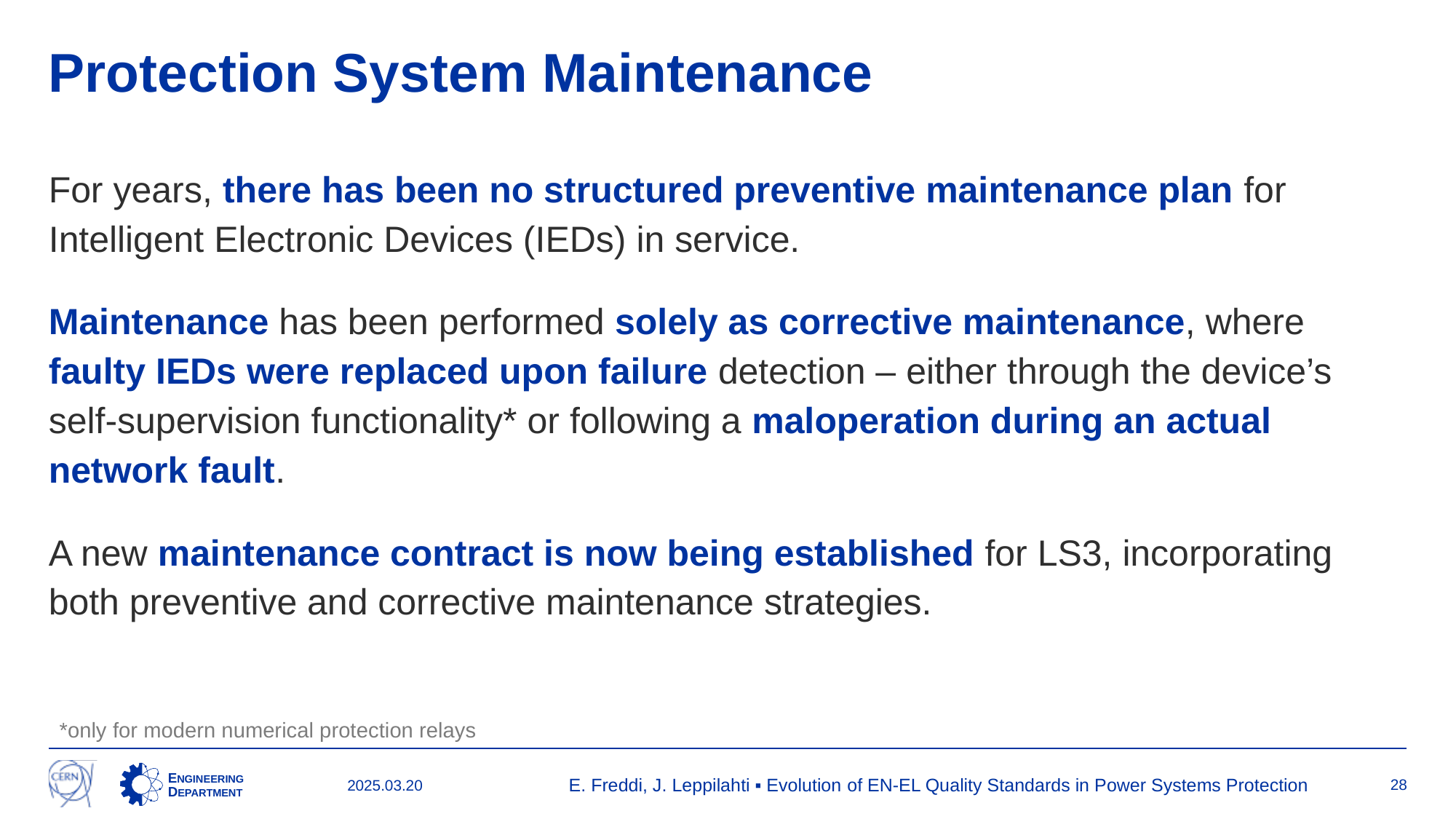

# Protection System Maintenance
For years, there has been no structured preventive maintenance plan for Intelligent Electronic Devices (IEDs) in service.
Maintenance has been performed solely as corrective maintenance, where faulty IEDs were replaced upon failure detection – either through the device’s self-supervision functionality* or following a maloperation during an actual network fault.
A new maintenance contract is now being established for LS3, incorporating both preventive and corrective maintenance strategies.
*only for modern numerical protection relays
E. Freddi, J. Leppilahti ▪ Evolution of EN-EL Quality Standards in Power Systems Protection
28
2025.03.20